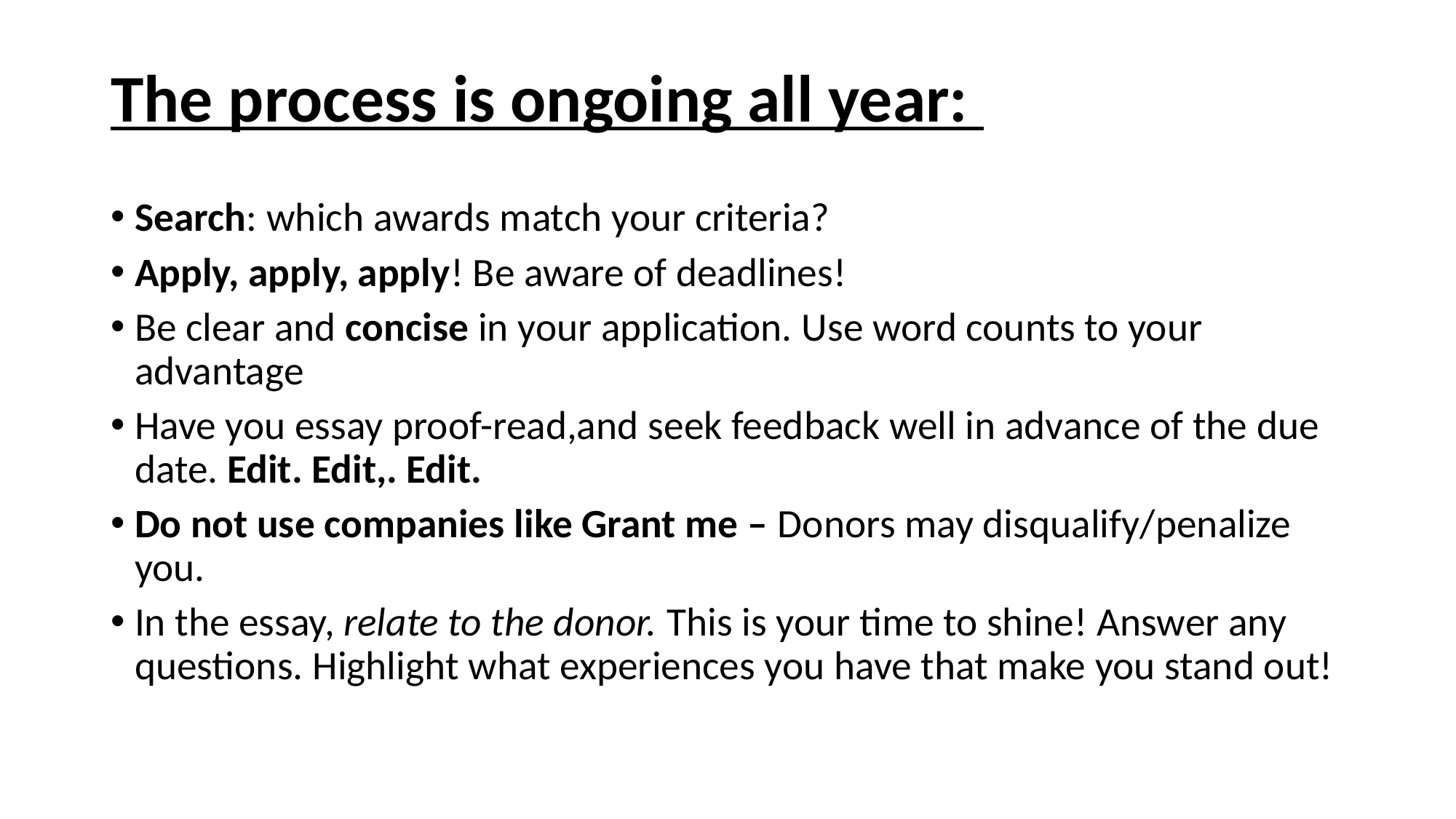

# The process is ongoing all year:
Search: which awards match your criteria?
Apply, apply, apply! Be aware of deadlines!
Be clear and concise in your application. Use word counts to your advantage
Have you essay proof-read,and seek feedback well in advance of the due date. Edit. Edit,. Edit.
Do not use companies like Grant me – Donors may disqualify/penalize you.
In the essay, relate to the donor. This is your time to shine! Answer any questions. Highlight what experiences you have that make you stand out!